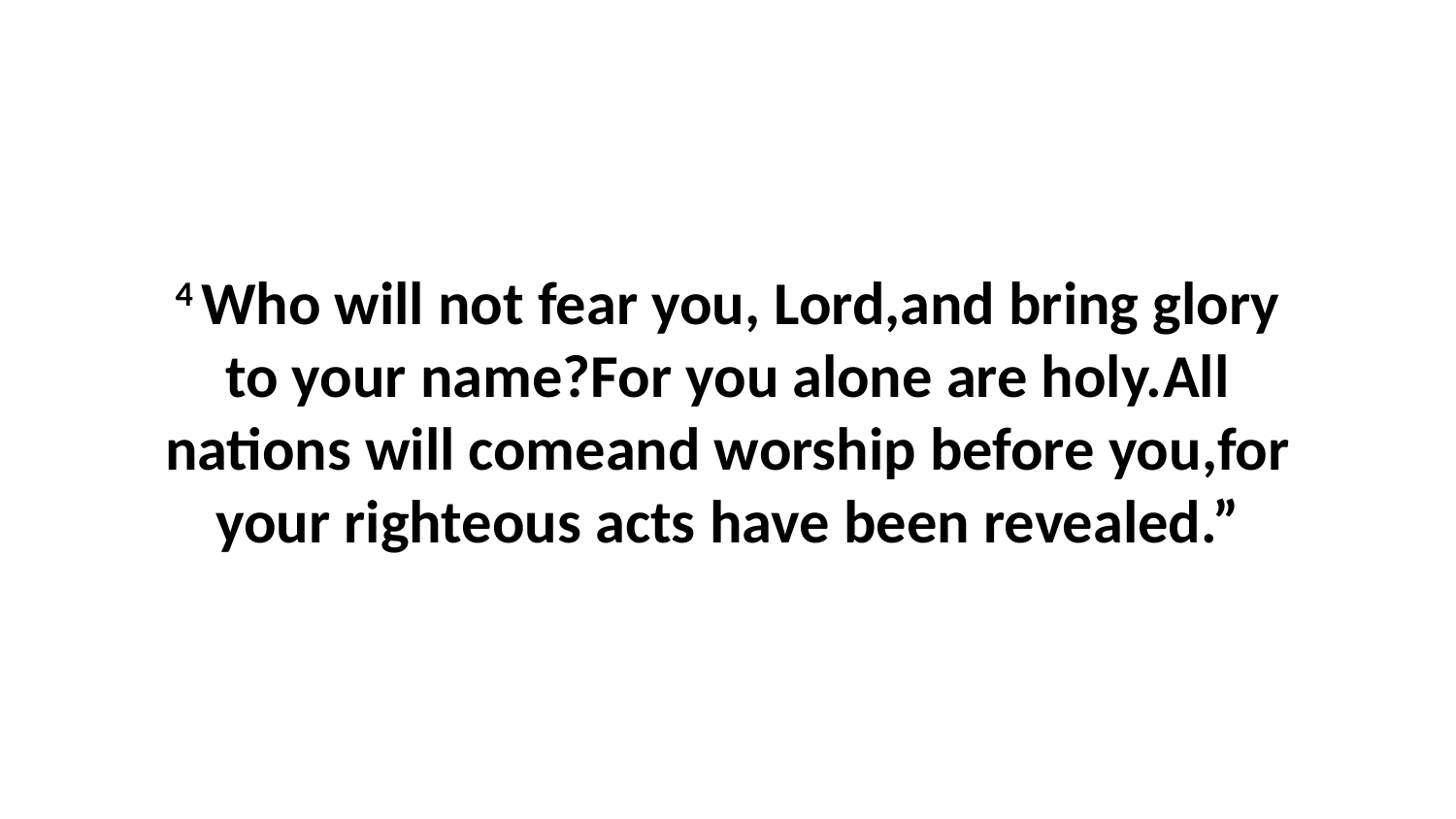

4 Who will not fear you, Lord,and bring glory to your name?For you alone are holy.All nations will comeand worship before you,for your righteous acts have been revealed.”